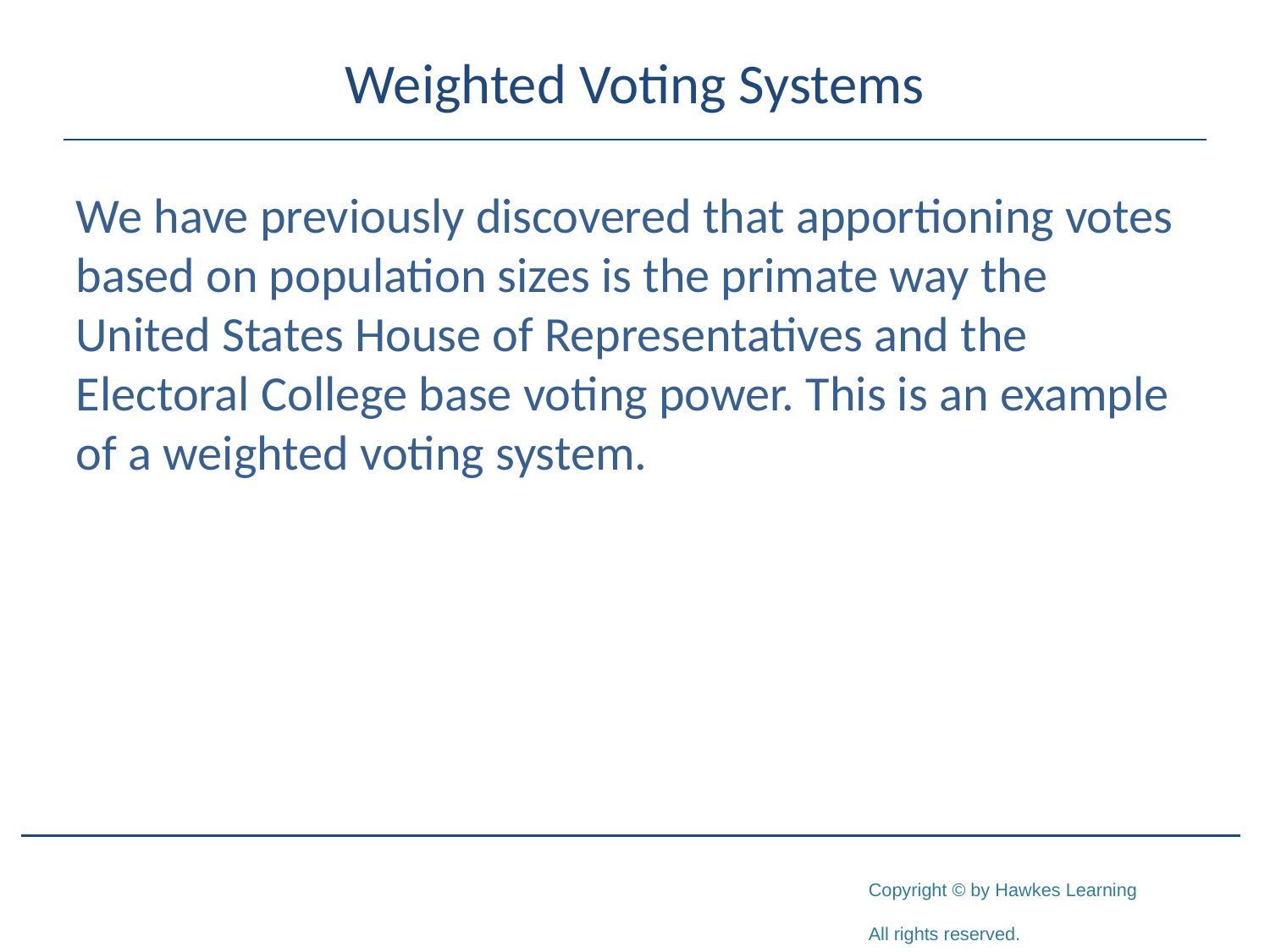

# Weighted Voting Systems
We have previously discovered that apportioning votes based on population sizes is the primate way the United States House of Representatives and the Electoral College base voting power. This is an example of a weighted voting system.